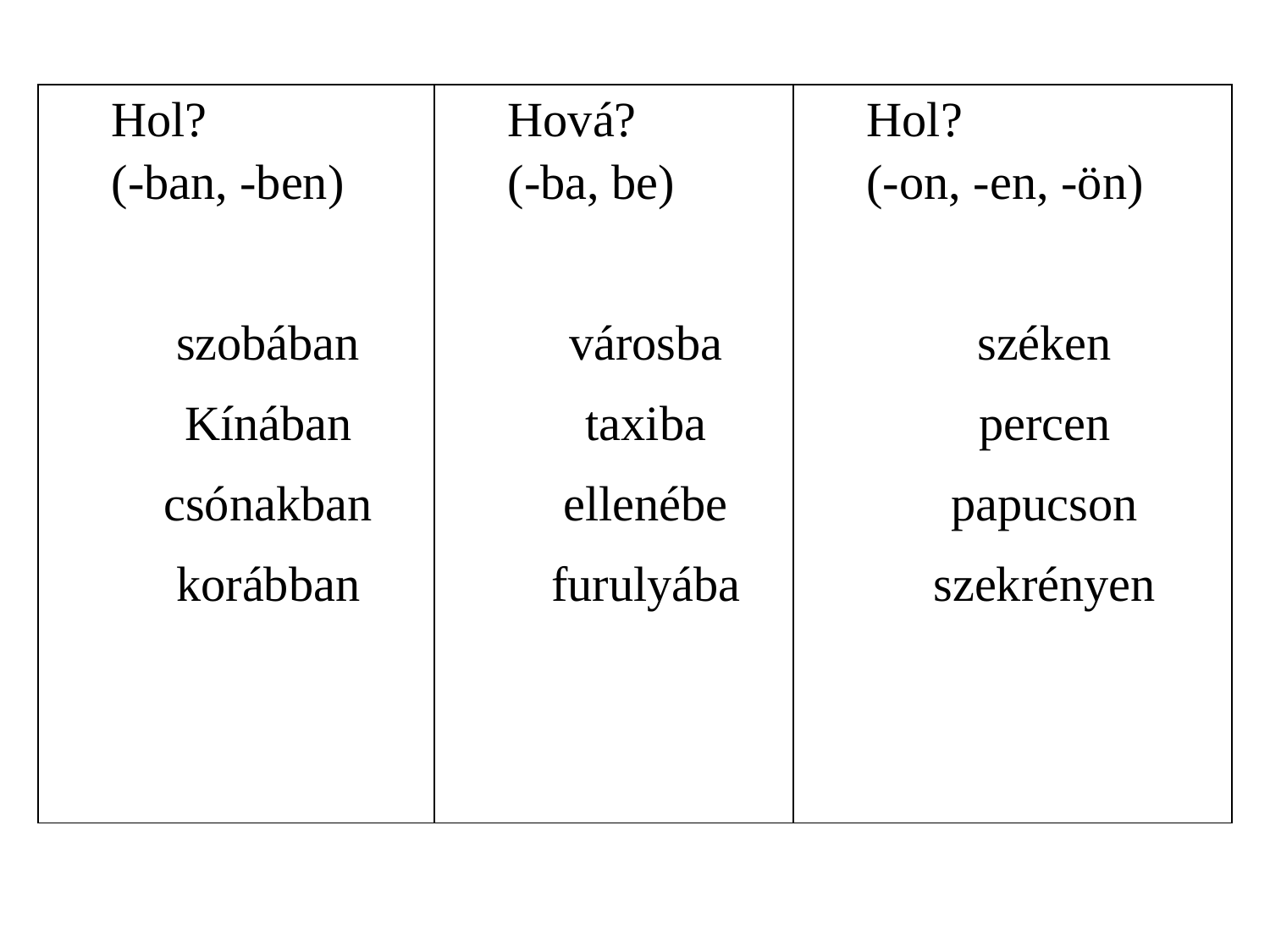

| Hol? (-ban, -ben)   szobában Kínában csónakban korábban | Hová? (-ba, be)   városba taxiba ellenébe furulyába | Hol? (-on, -en, -ön)   széken percen papucson szekrényen |
| --- | --- | --- |